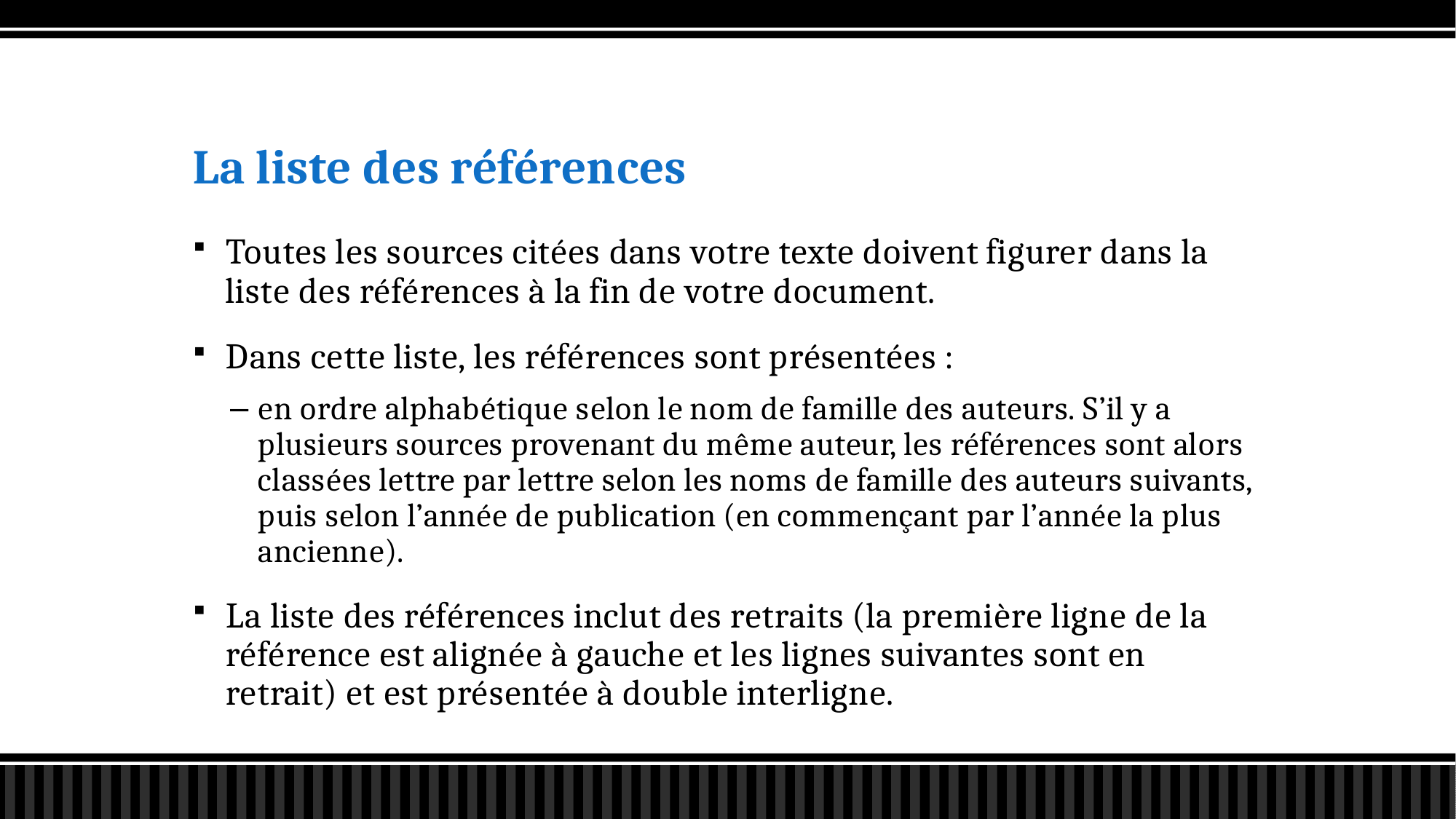

# La liste des références
Toutes les sources citées dans votre texte doivent figurer dans la liste des références à la fin de votre document.
Dans cette liste, les références sont présentées :
en ordre alphabétique selon le nom de famille des auteurs. S’il y a plusieurs sources provenant du même auteur, les références sont alors classées lettre par lettre selon les noms de famille des auteurs suivants, puis selon l’année de publication (en commençant par l’année la plus ancienne).
La liste des références inclut des retraits (la première ligne de la référence est alignée à gauche et les lignes suivantes sont en retrait) et est présentée à double interligne.